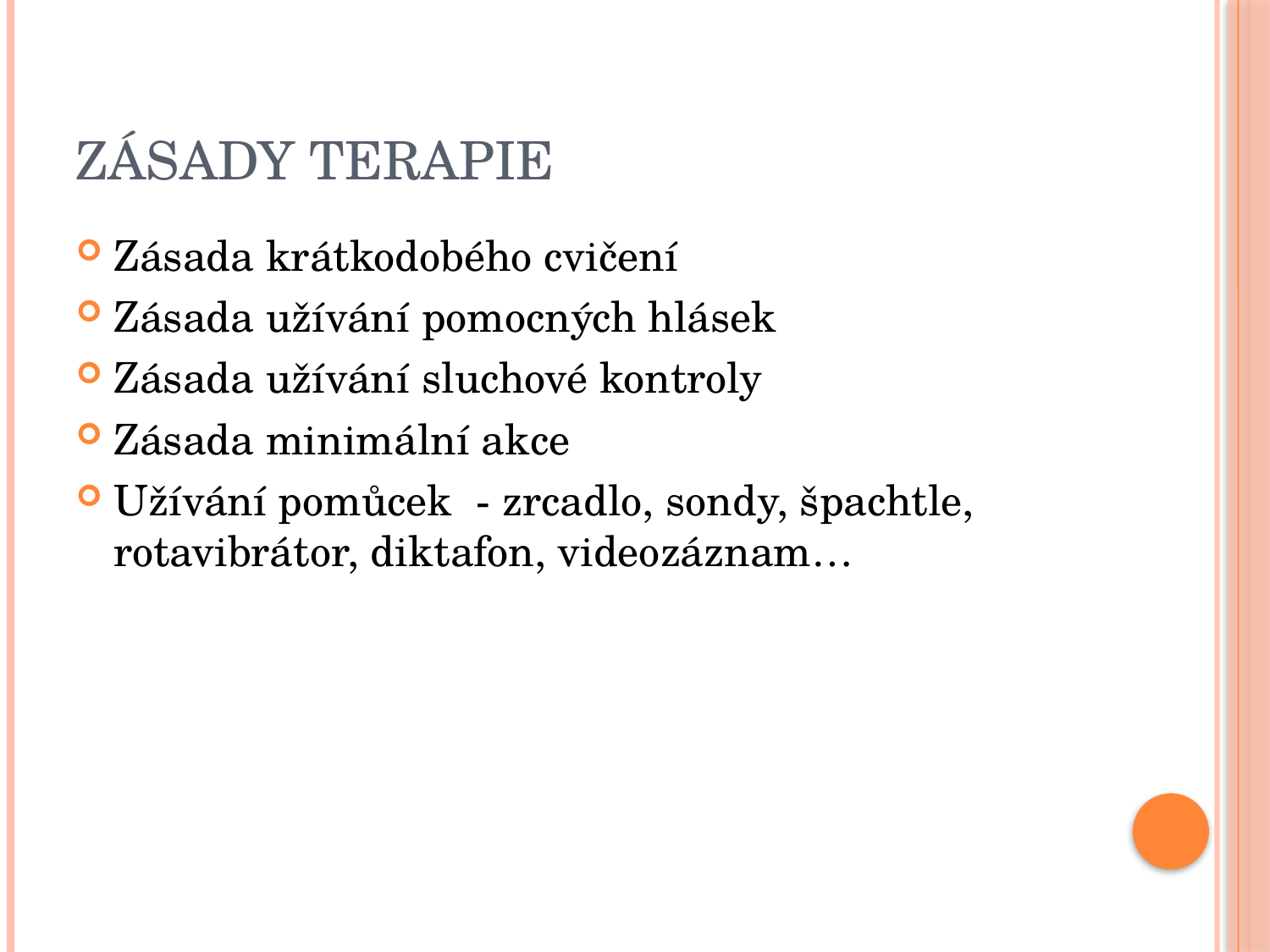

# Zásady terapie
Zásada krátkodobého cvičení
Zásada užívání pomocných hlásek
Zásada užívání sluchové kontroly
Zásada minimální akce
Užívání pomůcek  - zrcadlo, sondy, špachtle, rotavibrátor, diktafon, videozáznam…